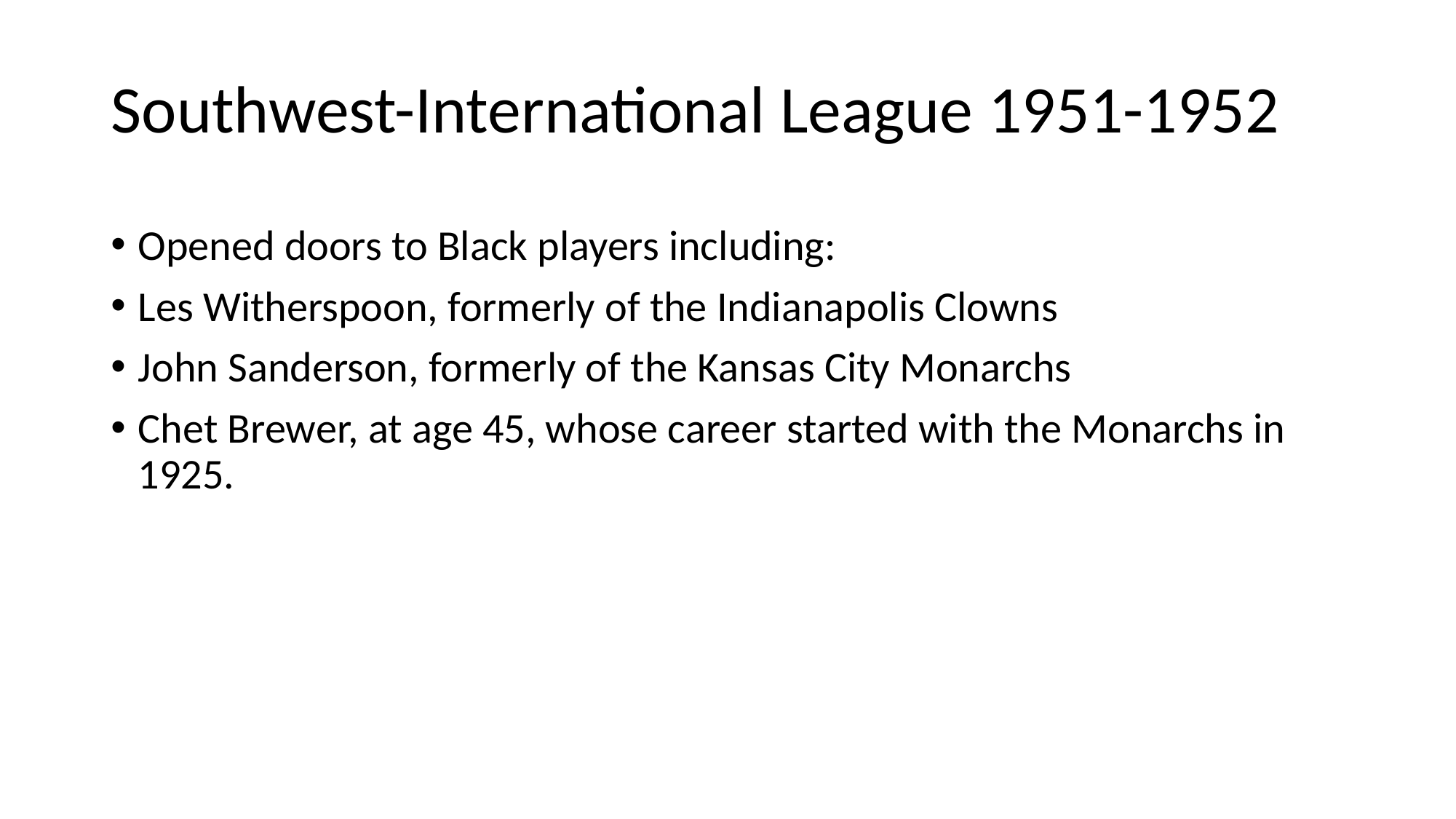

# Southwest-International League 1951-1952
Opened doors to Black players including:
Les Witherspoon, formerly of the Indianapolis Clowns
John Sanderson, formerly of the Kansas City Monarchs
Chet Brewer, at age 45, whose career started with the Monarchs in 1925.